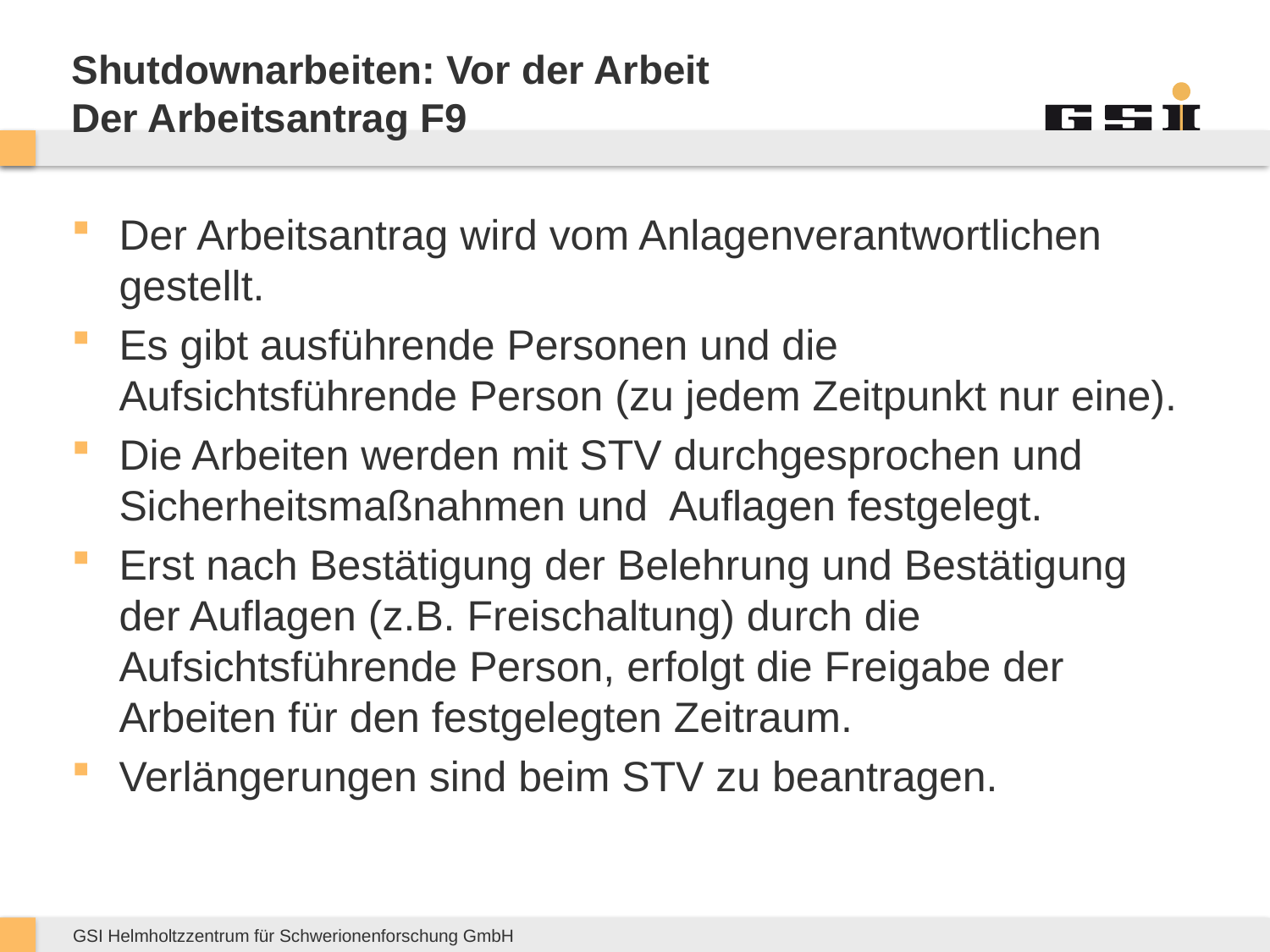

# Shutdownarbeiten: Vor der Arbeit Der Arbeitsantrag F9
Der Arbeitsantrag wird vom Anlagenverantwortlichen gestellt.
Es gibt ausführende Personen und die Aufsichtsführende Person (zu jedem Zeitpunkt nur eine).
Die Arbeiten werden mit STV durchgesprochen und Sicherheitsmaßnahmen und  Auflagen festgelegt.
Erst nach Bestätigung der Belehrung und Bestätigung der Auflagen (z.B. Freischaltung) durch die Aufsichtsführende Person, erfolgt die Freigabe der Arbeiten für den festgelegten Zeitraum.
Verlängerungen sind beim STV zu beantragen.